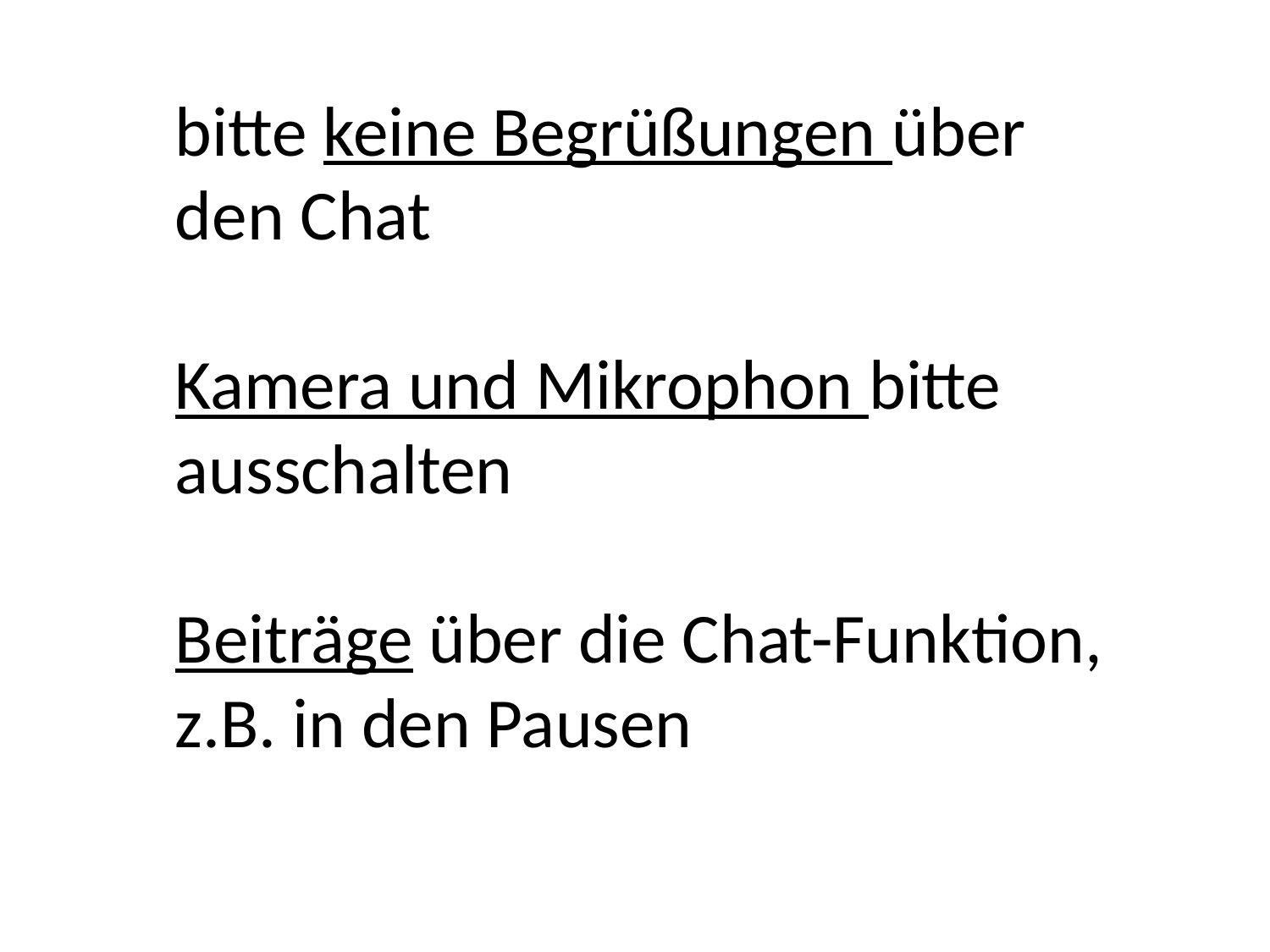

bitte keine Begrüßungen über den Chat

Kamera und Mikrophon bitte ausschalten

Beiträge über die Chat-Funktion, z.B. in den Pausen